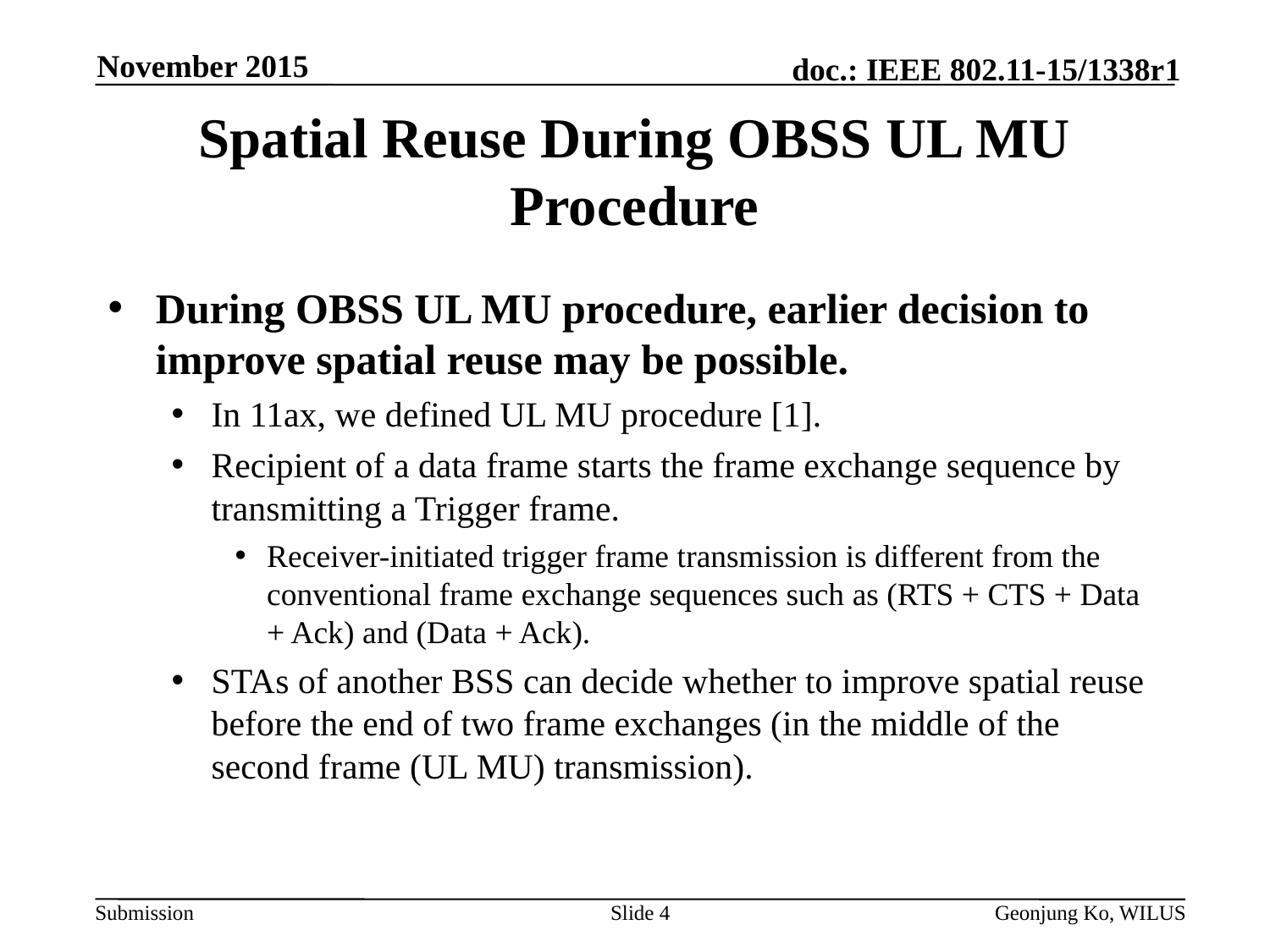

November 2015
# Spatial Reuse During OBSS UL MU Procedure
During OBSS UL MU procedure, earlier decision to improve spatial reuse may be possible.
In 11ax, we defined UL MU procedure [1].
Recipient of a data frame starts the frame exchange sequence by transmitting a Trigger frame.
Receiver-initiated trigger frame transmission is different from the conventional frame exchange sequences such as (RTS + CTS + Data + Ack) and (Data + Ack).
STAs of another BSS can decide whether to improve spatial reuse before the end of two frame exchanges (in the middle of the second frame (UL MU) transmission).
Slide 4
Geonjung Ko, WILUS